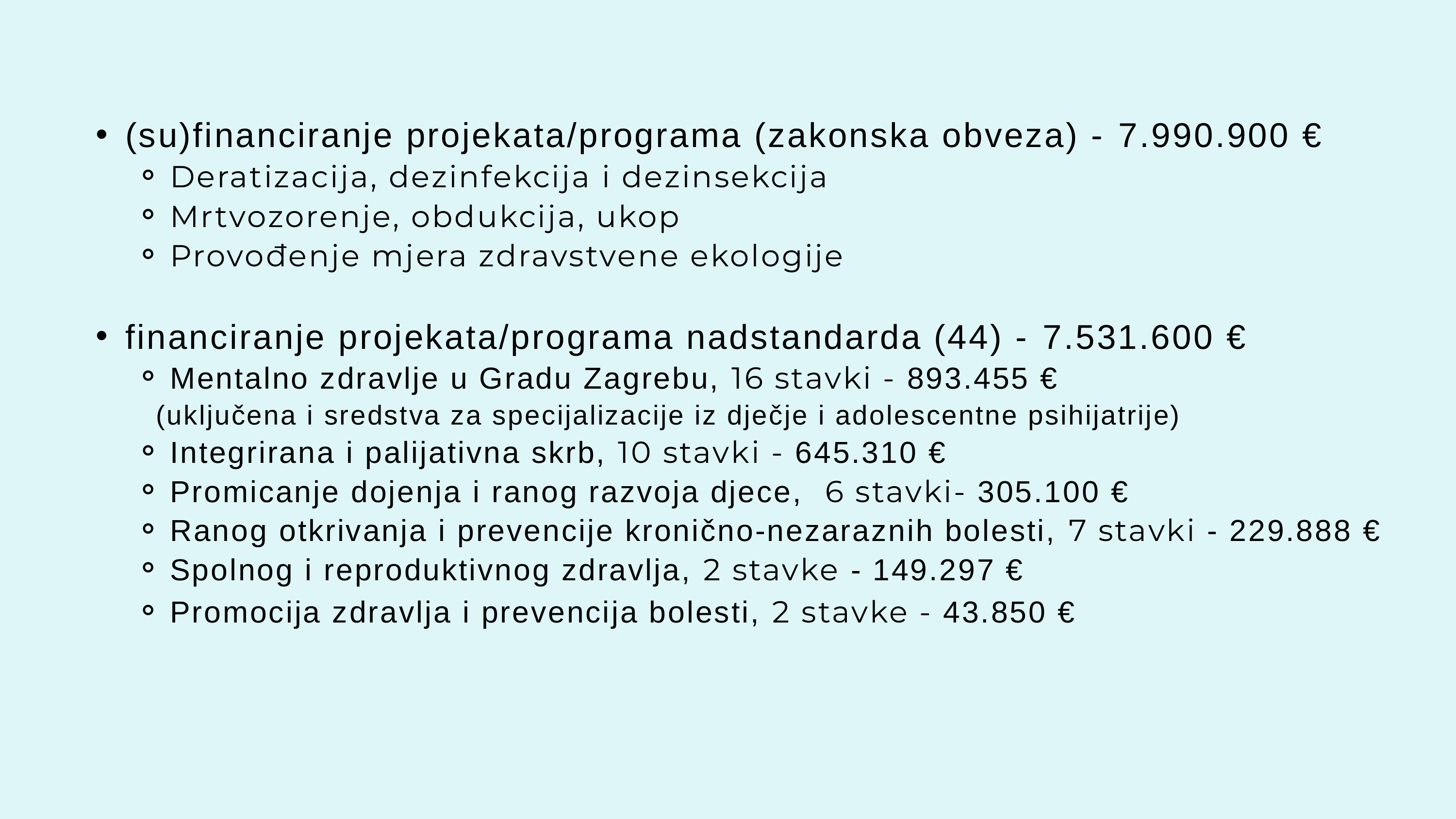

(su)financiranje projekata/programa (zakonska obveza) - 7.990.900 €
Deratizacija, dezinfekcija i dezinsekcija
Mrtvozorenje, obdukcija, ukop
Provođenje mjera zdravstvene ekologije

financiranje projekata/programa nadstandarda (44) - 7.531.600 €
Mentalno zdravlje u Gradu Zagrebu, 16 stavki - 893.455 €
          (uključena i sredstva za specijalizacije iz dječje i adolescentne psihijatrije)
Integrirana i palijativna skrb, 10 stavki - 645.310 €
Promicanje dojenja i ranog razvoja djece,  6 stavki- 305.100 €
Ranog otkrivanja i prevencije kronično-nezaraznih bolesti, 7 stavki - 229.888 €
Spolnog i reproduktivnog zdravlja, 2 stavke - 149.297 €
Promocija zdravlja i prevencija bolesti, 2 stavke - 43.850 €